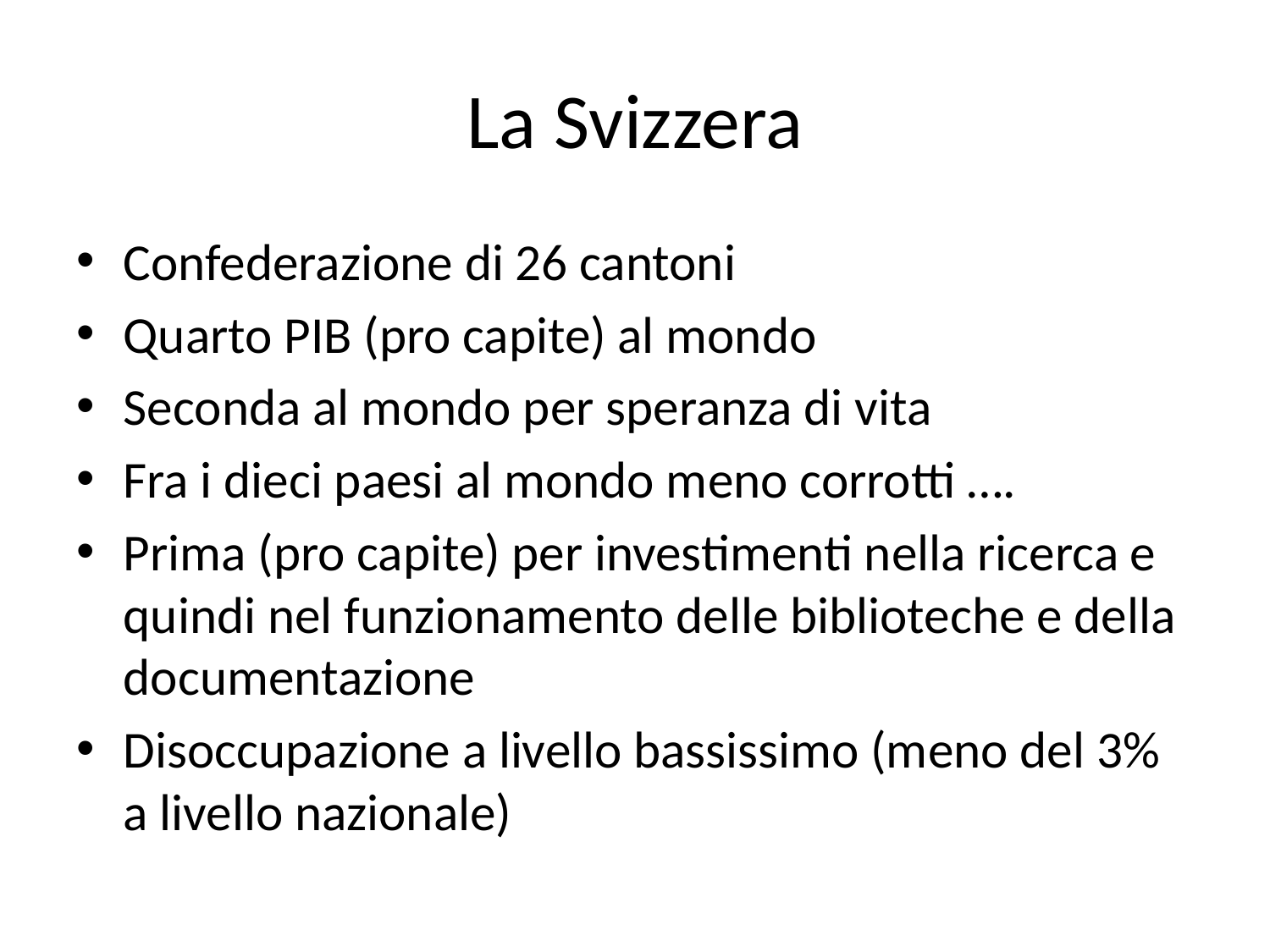

# La Svizzera
Confederazione di 26 cantoni
Quarto PIB (pro capite) al mondo
Seconda al mondo per speranza di vita
Fra i dieci paesi al mondo meno corrotti ….
Prima (pro capite) per investimenti nella ricerca e quindi nel funzionamento delle biblioteche e della documentazione
Disoccupazione a livello bassissimo (meno del 3% a livello nazionale)